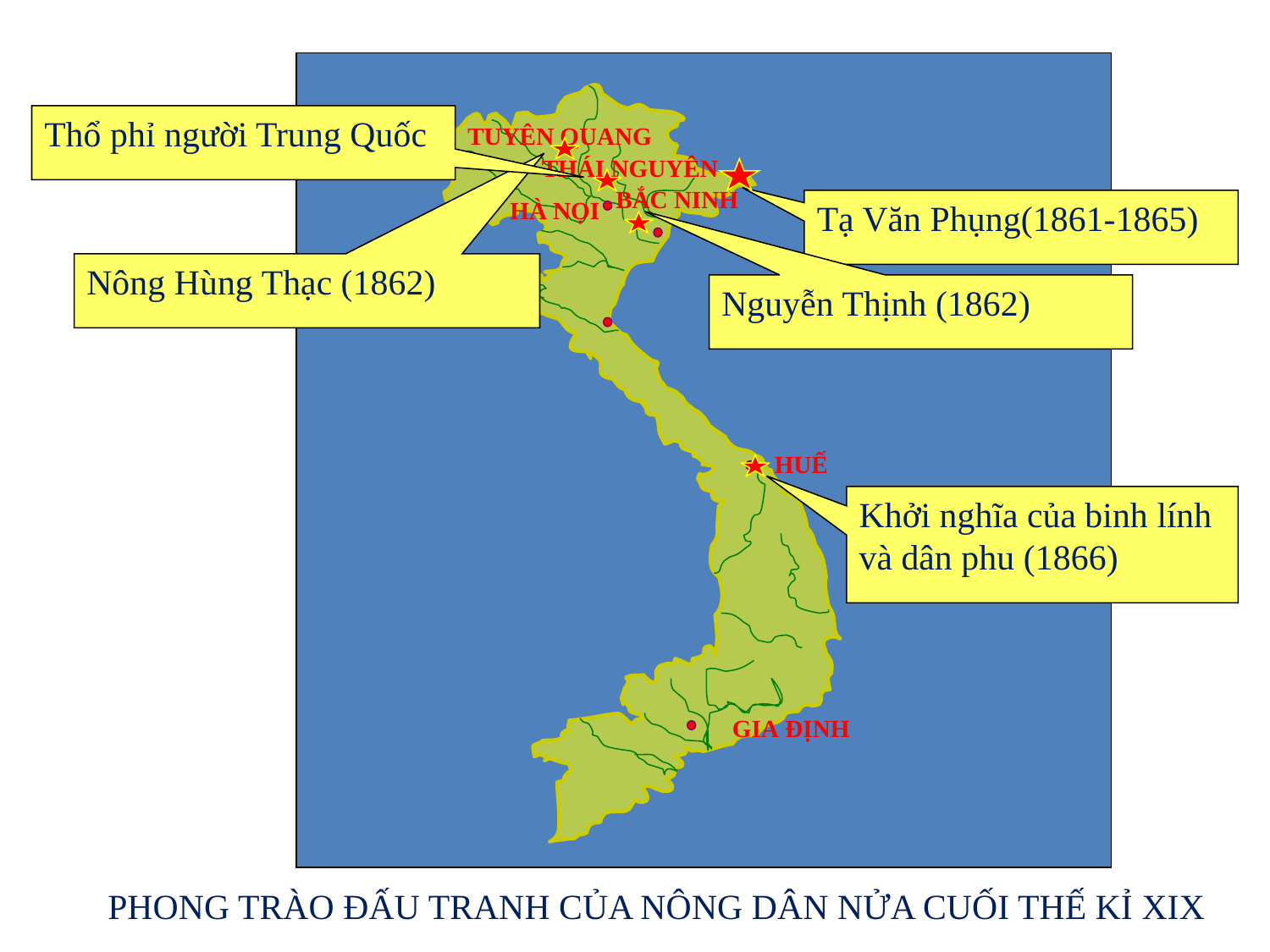

Thổ phỉ người Trung Quốc
TUYÊN QUANG

THÁI NGUYÊN

BẮC NINH
Tạ Văn Phụng(1861-1865)
HÀ NỌI

Nông Hùng Thạc (1862)
Nguyễn Thịnh (1862)

HUẾ
Khởi nghĩa của binh lính và dân phu (1866)
GIA ĐỊNH
PHONG TRÀO ĐẤU TRANH CỦA NÔNG DÂN NỬA CUỐI THẾ KỈ XIX